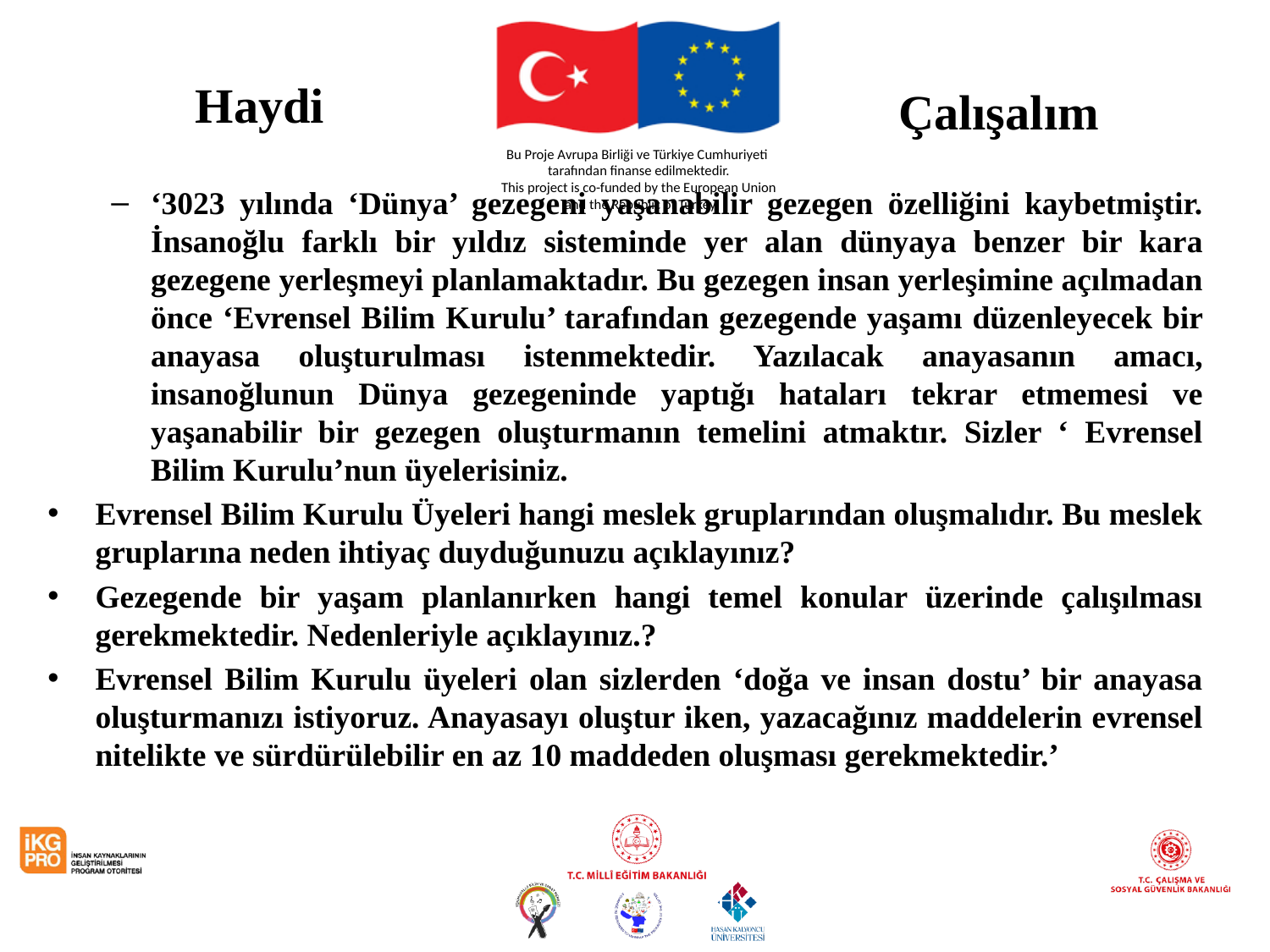

# Haydi
Çalışalım
‘3023 yılında ‘Dünya’ gezegeni yaşanabilir gezegen özelliğini kaybetmiştir. İnsanoğlu farklı bir yıldız sisteminde yer alan dünyaya benzer bir kara gezegene yerleşmeyi planlamaktadır. Bu gezegen insan yerleşimine açılmadan önce ‘Evrensel Bilim Kurulu’ tarafından gezegende yaşamı düzenleyecek bir anayasa oluşturulması istenmektedir. Yazılacak anayasanın amacı, insanoğlunun Dünya gezegeninde yaptığı hataları tekrar etmemesi ve yaşanabilir bir gezegen oluşturmanın temelini atmaktır. Sizler ‘ Evrensel Bilim Kurulu’nun üyelerisiniz.
Evrensel Bilim Kurulu Üyeleri hangi meslek gruplarından oluşmalıdır. Bu meslek gruplarına neden ihtiyaç duyduğunuzu açıklayınız?
Gezegende bir yaşam planlanırken hangi temel konular üzerinde çalışılması gerekmektedir. Nedenleriyle açıklayınız.?
Evrensel Bilim Kurulu üyeleri olan sizlerden ‘doğa ve insan dostu’ bir anayasa oluşturmanızı istiyoruz. Anayasayı oluştur iken, yazacağınız maddelerin evrensel nitelikte ve sürdürülebilir en az 10 maddeden oluşması gerekmektedir.’